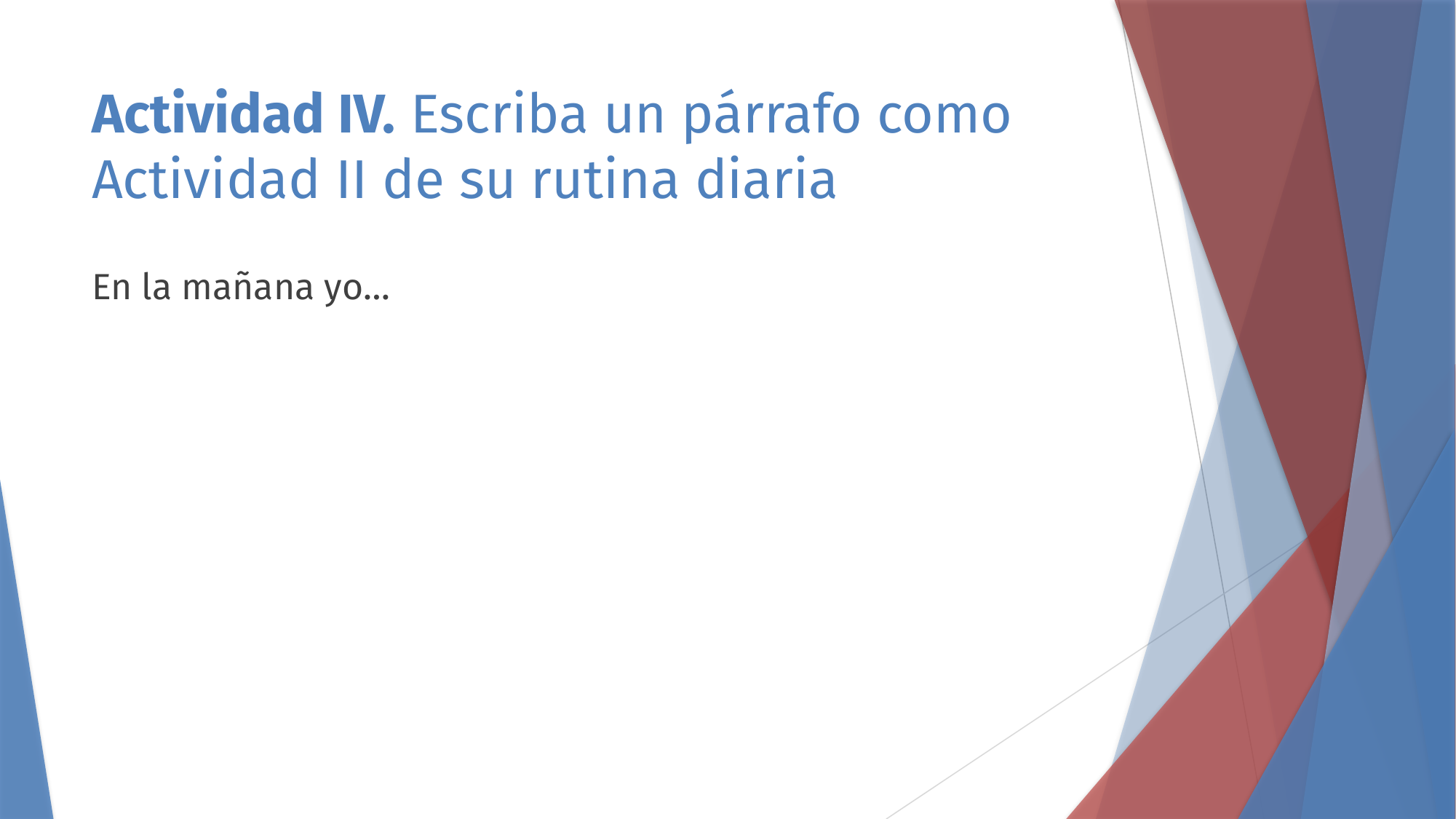

# Actividad IV. Escriba un párrafo como Actividad II de su rutina diaria
En la mañana yo…